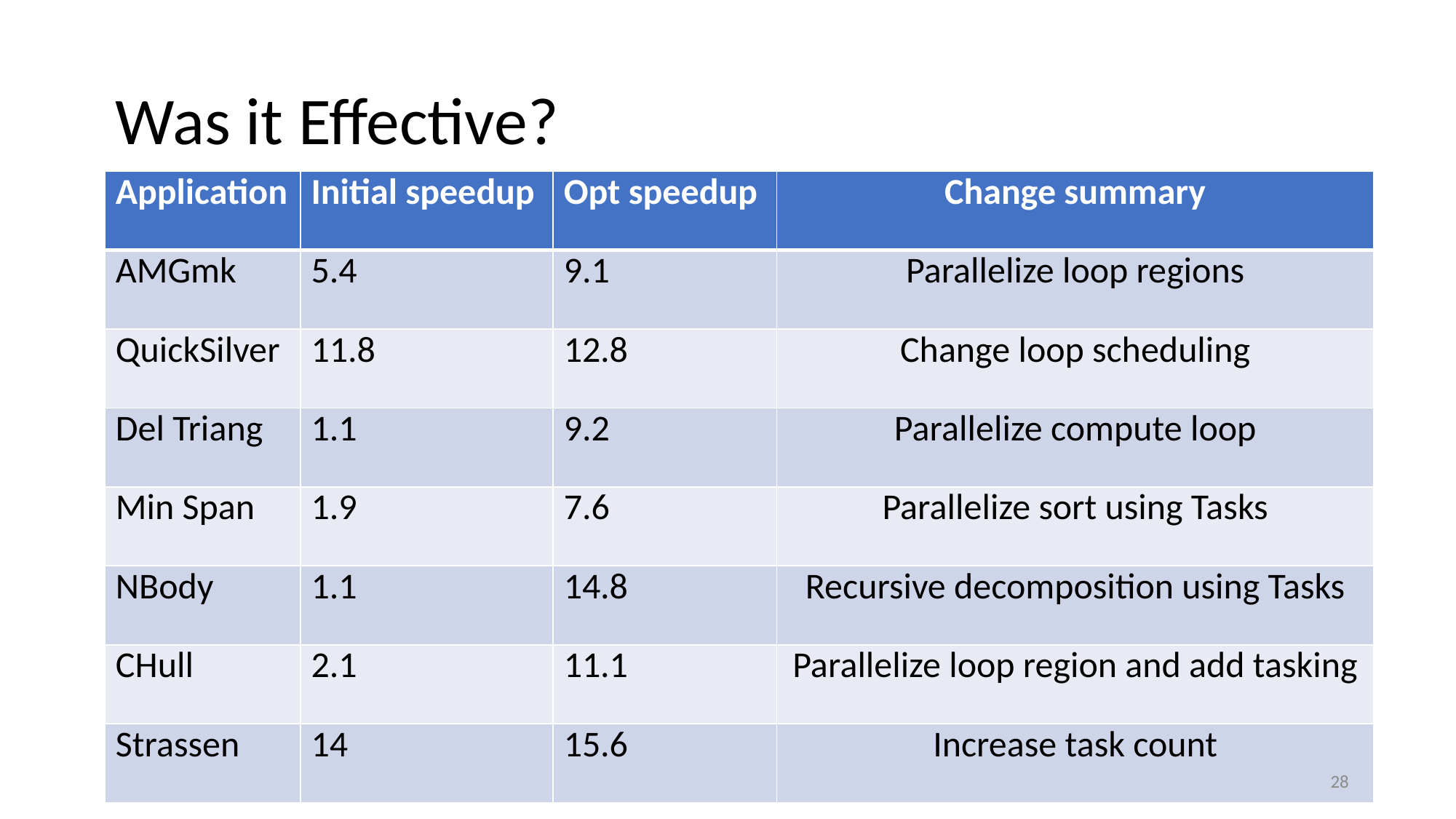

# Was it Effective?
| Application | Initial speedup | Opt speedup | Change summary |
| --- | --- | --- | --- |
| AMGmk | 5.4 | 9.1 | Parallelize loop regions |
| QuickSilver | 11.8 | 12.8 | Change loop scheduling |
| Del Triang | 1.1 | 9.2 | Parallelize compute loop |
| Min Span | 1.9 | 7.6 | Parallelize sort using Tasks |
| NBody | 1.1 | 14.8 | Recursive decomposition using Tasks |
| CHull | 2.1 | 11.1 | Parallelize loop region and add tasking |
| Strassen | 14 | 15.6 | Increase task count |
28